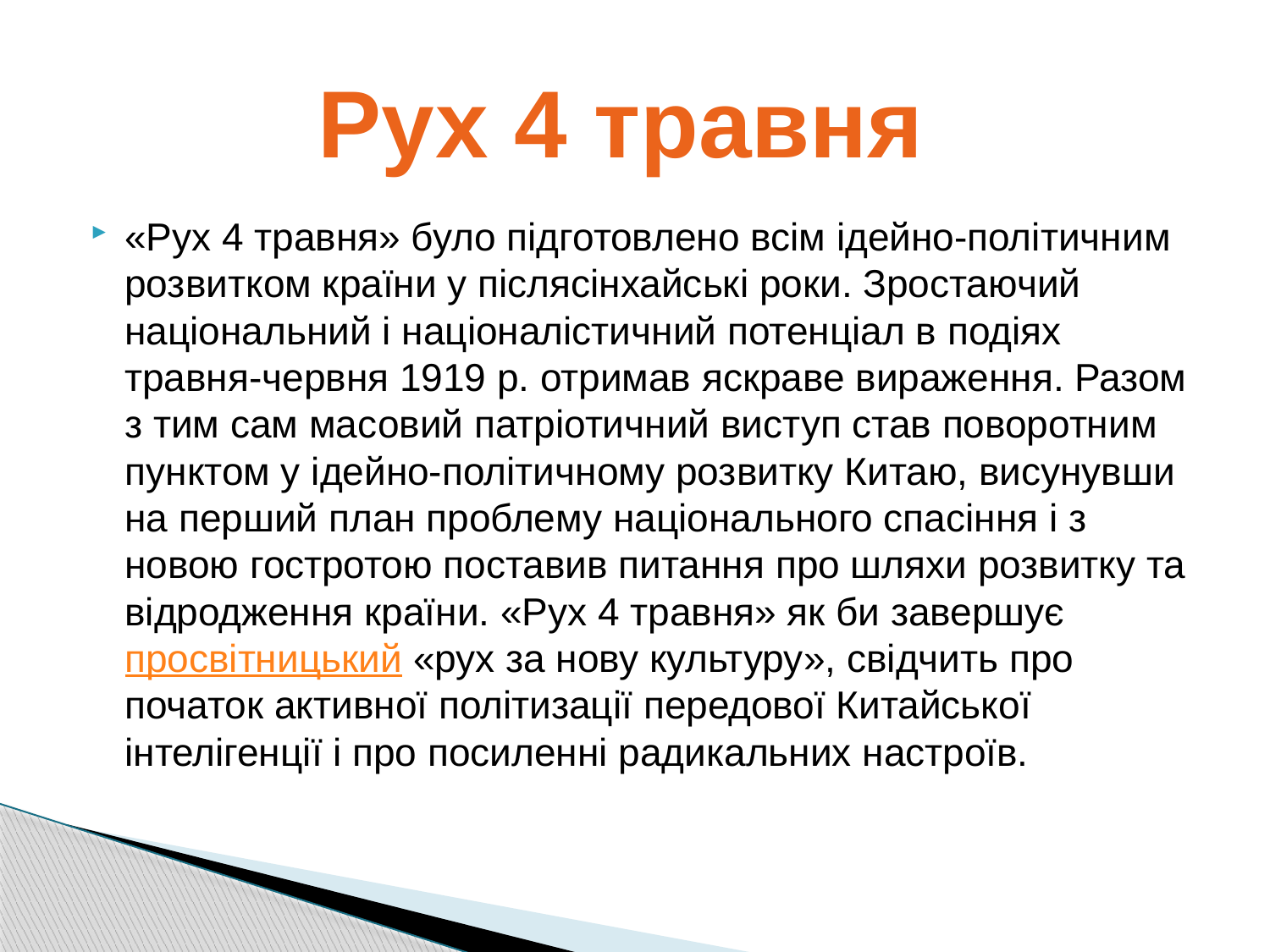

Рух 4 травня
«Рух 4 травня» було підготовлено всім ідейно-політичним розвитком країни у післясінхайські роки. Зростаючий національний і націоналістичний потенціал в подіях травня-червня 1919 р. отримав яскраве вираження. Разом з тим сам масовий патріотичний виступ став поворотним пунктом у ідейно-політичному розвитку Китаю, висунувши на перший план проблему національного спасіння і з новою гостротою поставив питання про шляхи розвитку та відродження країни. «Рух 4 травня» як би завершує просвітницький «рух за нову культуру», свідчить про початок активної політизації передової Китайської інтелігенції і про посиленні радикальних настроїв.